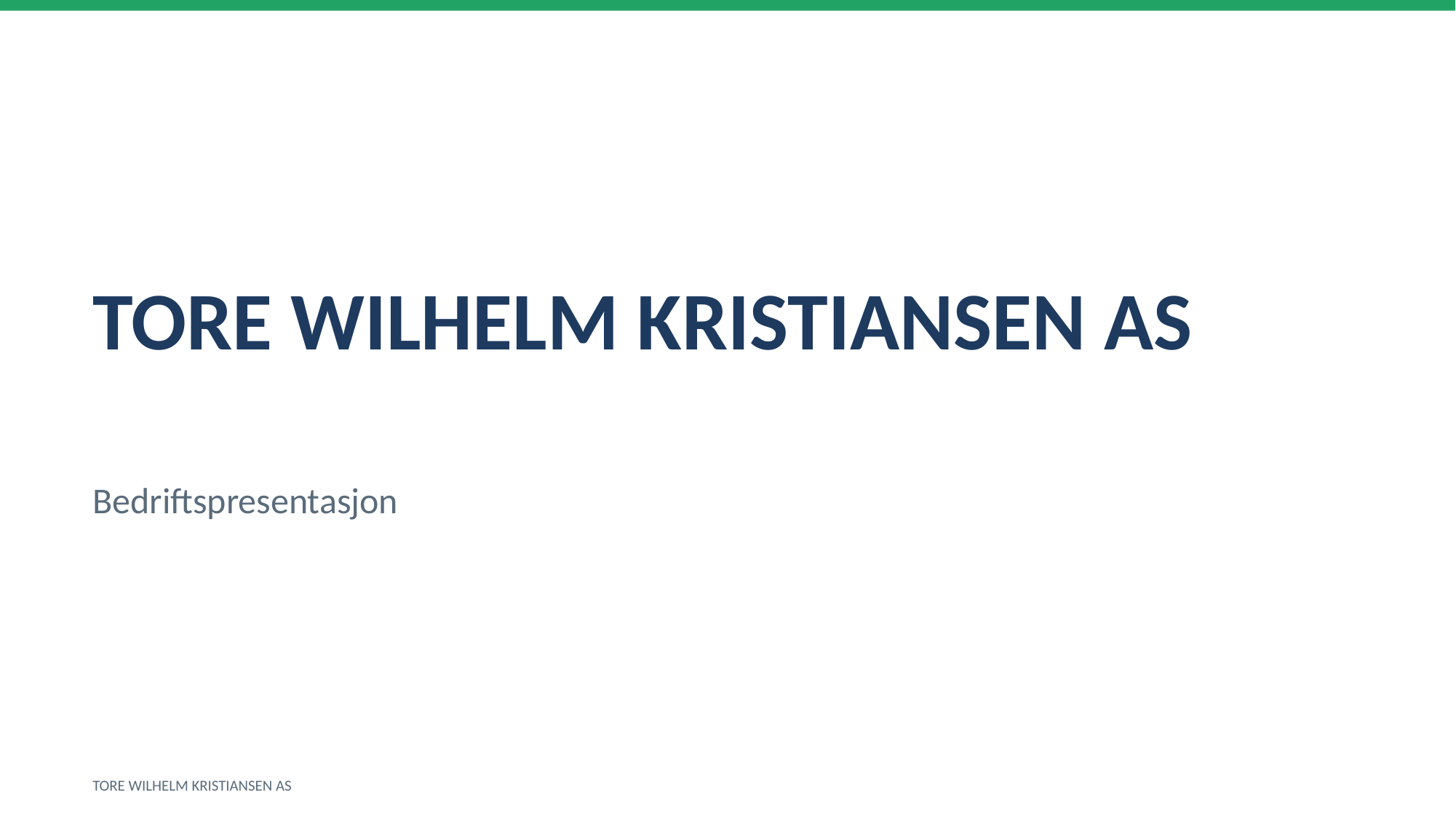

TORE WILHELM KRISTIANSEN AS
Bedriftspresentasjon
TORE WILHELM KRISTIANSEN AS